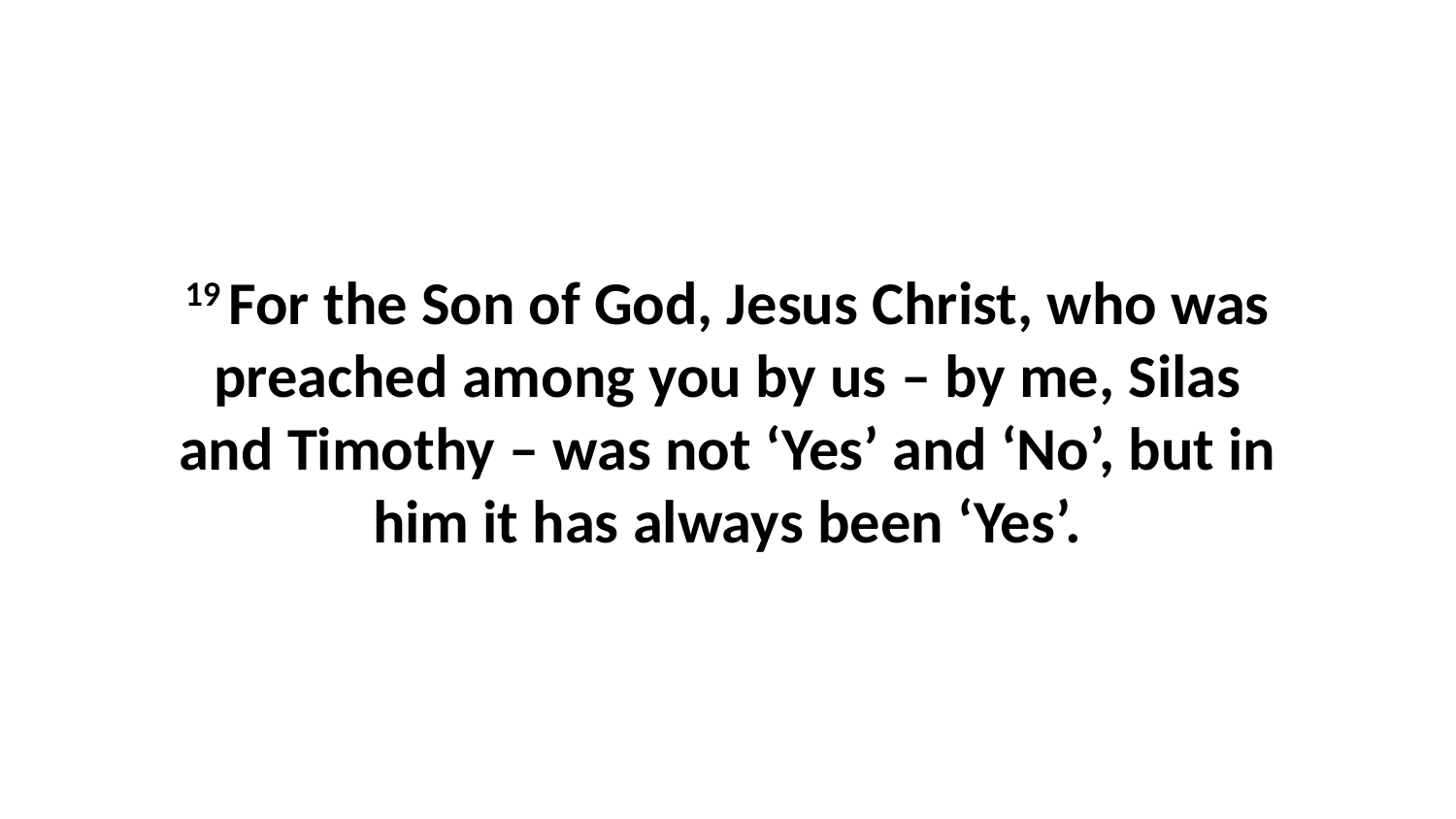

19 For the Son of God, Jesus Christ, who was preached among you by us – by me, Silas and Timothy – was not ‘Yes’ and ‘No’, but in him it has always been ‘Yes’.